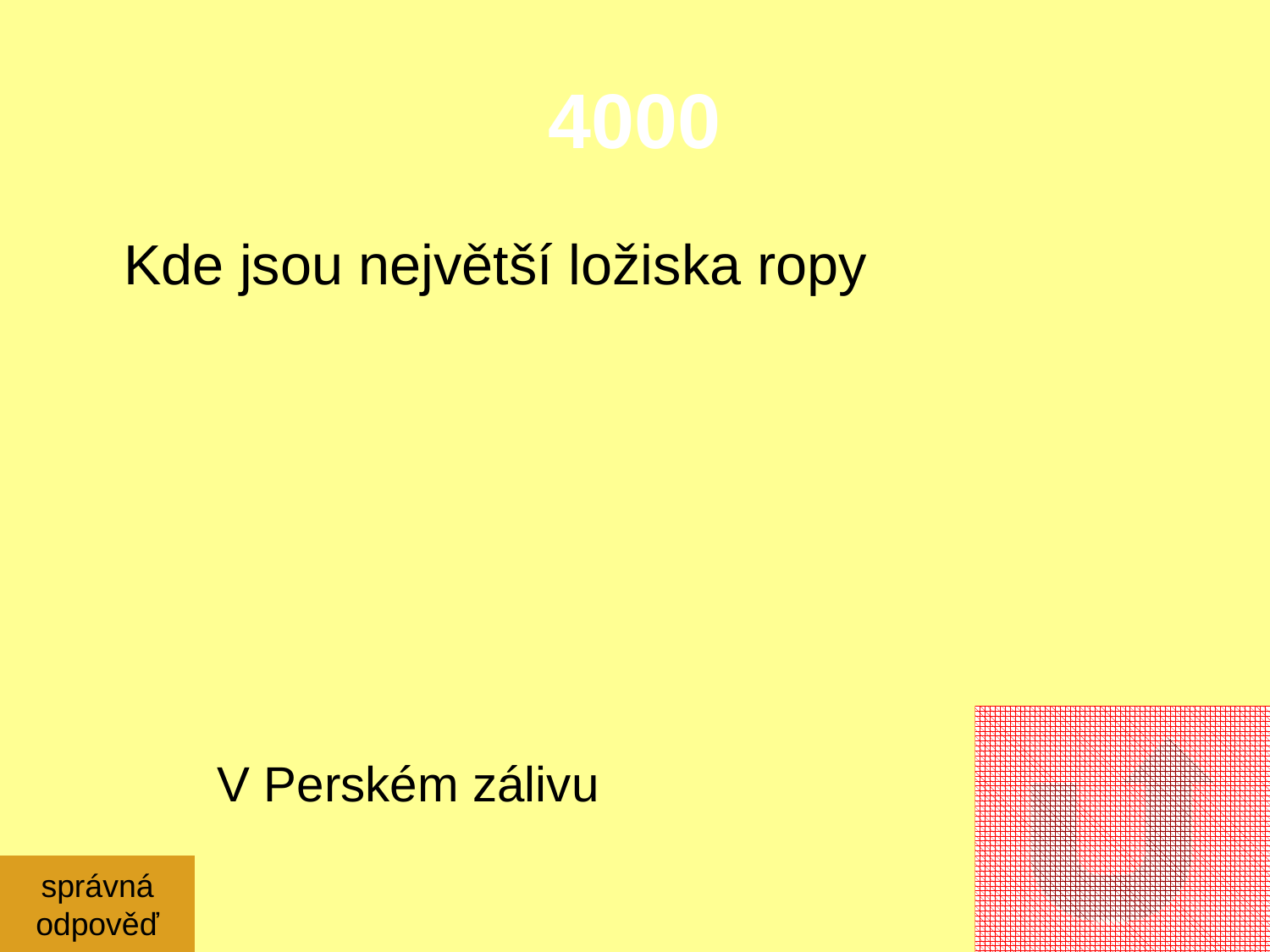

# 4000
	Kde jsou největší ložiska ropy

V Perském zálivu
správná
odpověď